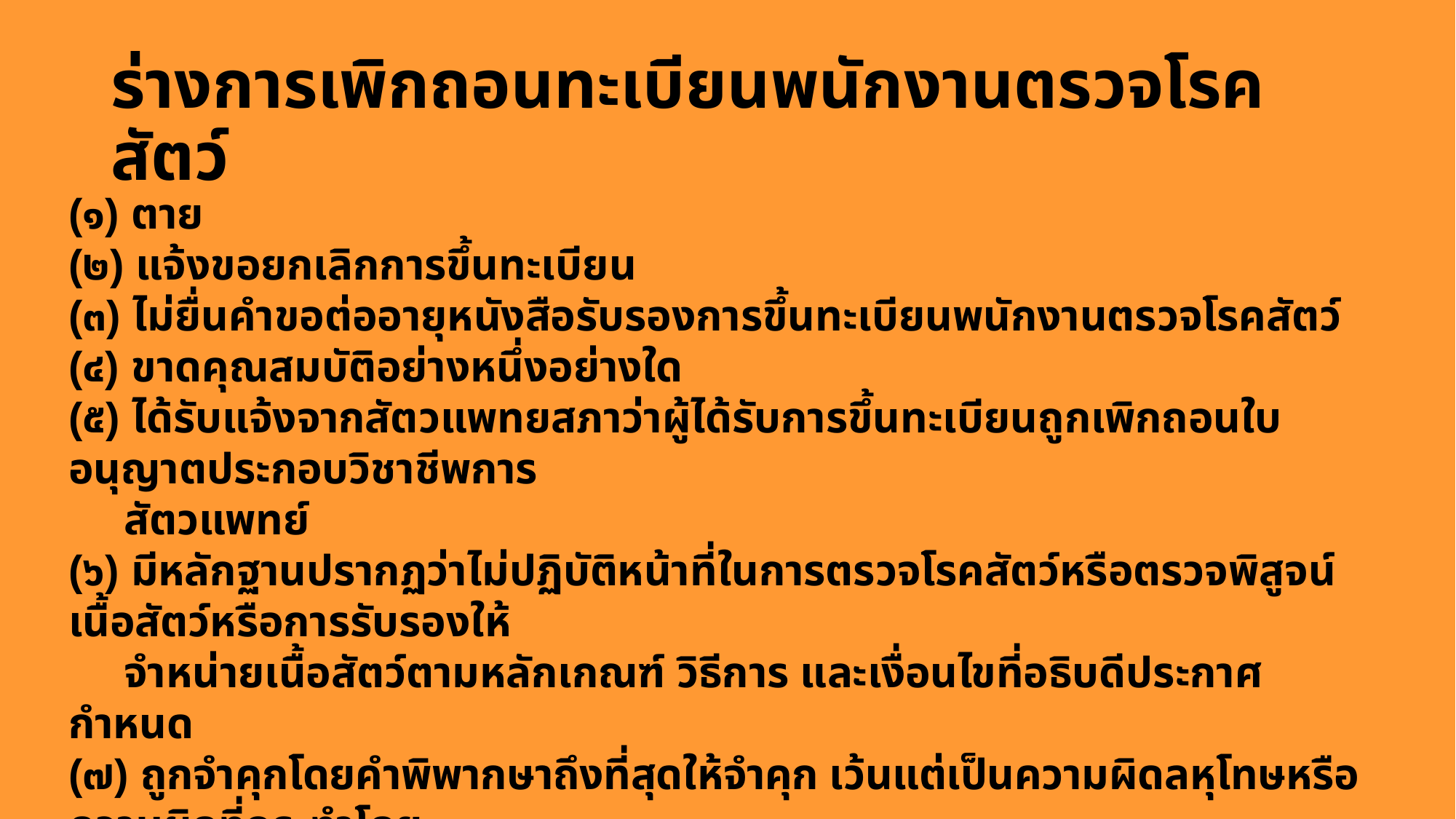

# ร่างการเพิกถอนทะเบียนพนักงานตรวจโรคสัตว์
(๑) ตาย
(๒) แจ้งขอยกเลิกการขึ้นทะเบียน
(๓) ไม่ยื่นคำขอต่ออายุหนังสือรับรองการขึ้นทะเบียนพนักงานตรวจโรคสัตว์
(๔) ขาดคุณสมบัติอย่างหนึ่งอย่างใด
(๕) ได้รับแจ้งจากสัตวแพทยสภาว่าผู้ได้รับการขึ้นทะเบียนถูกเพิกถอนใบอนุญาตประกอบวิชาชีพการ
     สัตวแพทย์
(๖) มีหลักฐานปรากฏว่าไม่ปฏิบัติหน้าที่ในการตรวจโรคสัตว์หรือตรวจพิสูจน์เนื้อสัตว์หรือการรับรองให้
     จำหน่ายเนื้อสัตว์ตามหลักเกณฑ์ วิธีการ และเงื่อนไขที่อธิบดีประกาศกำหนด
(๗) ถูกจำคุกโดยคำพิพากษาถึงที่สุดให้จำคุก เว้นแต่เป็นความผิดลหุโทษหรือความผิดที่กระทำโดย
      ประมาท